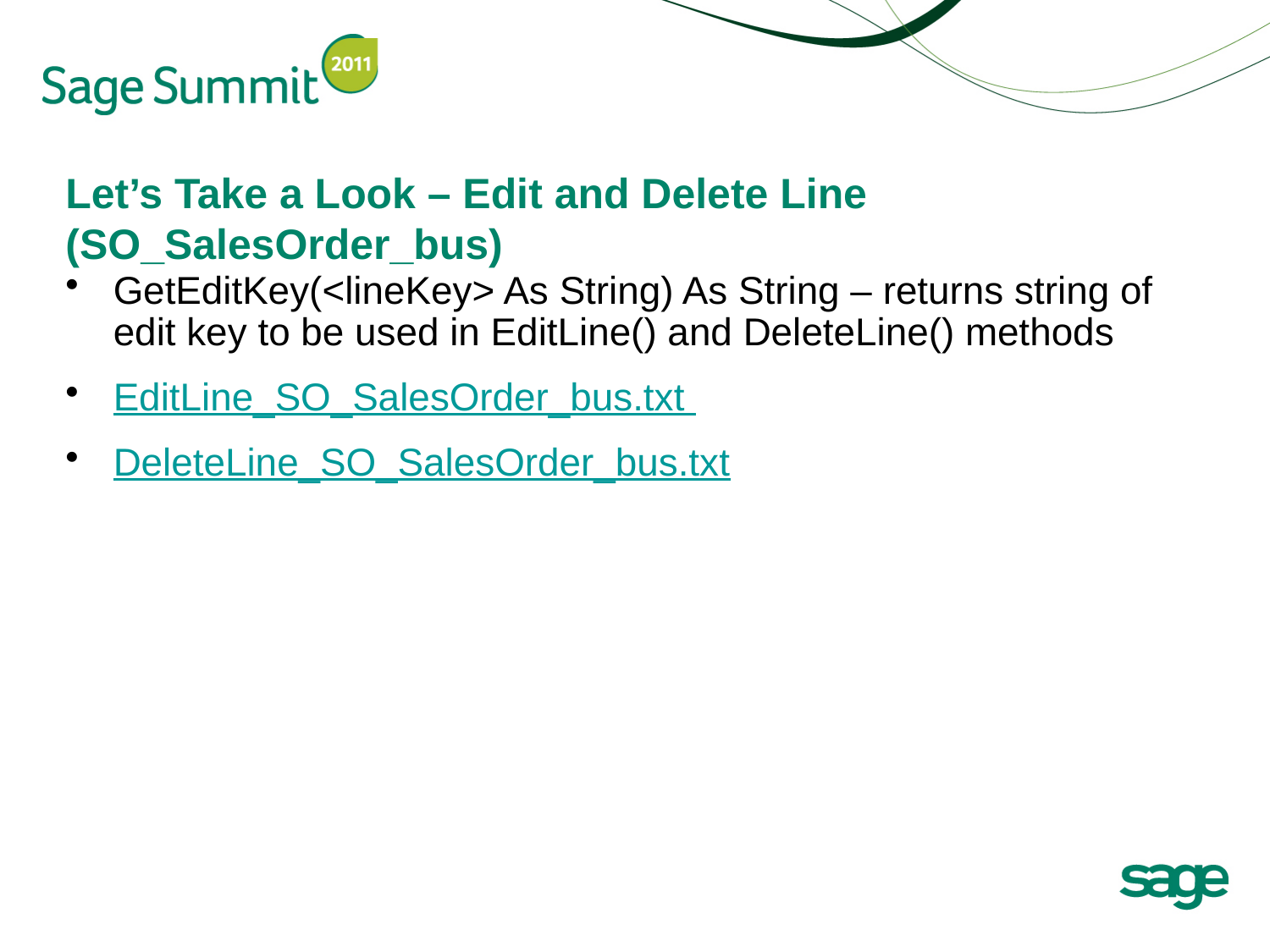

# Let’s Take a Look – Edit and Delete Line (SO_SalesOrder_bus)
GetEditKey(<lineKey> As String) As String – returns string of edit key to be used in EditLine() and DeleteLine() methods
EditLine_SO_SalesOrder_bus.txt
DeleteLine_SO_SalesOrder_bus.txt